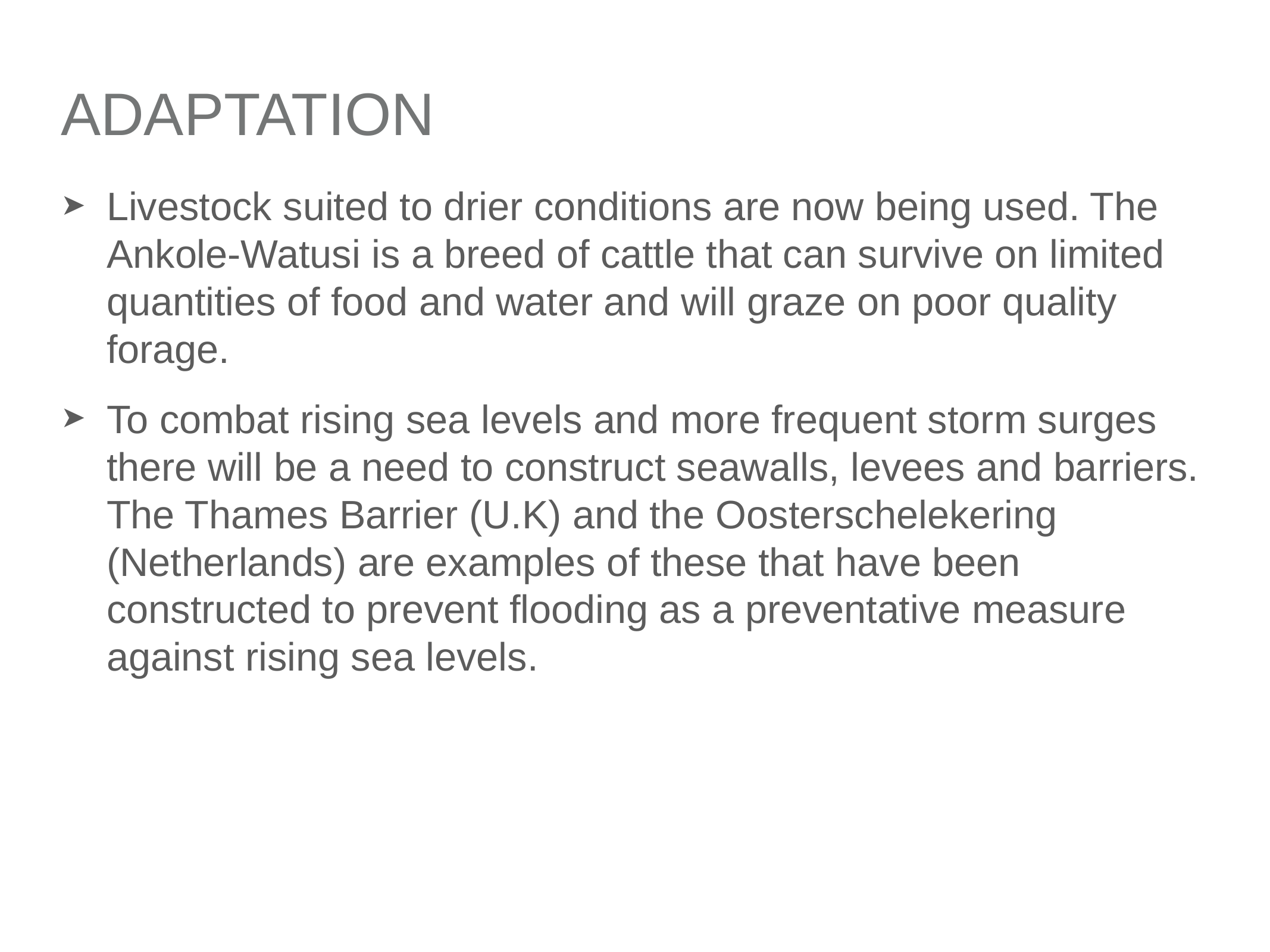

# Adaptation

Livestock suited to drier conditions are now being used. The Ankole-Watusi is a breed of cattle that can survive on limited quantities of food and water and will graze on poor quality forage.
To combat rising sea levels and more frequent storm surges there will be a need to construct seawalls, levees and barriers. The Thames Barrier (U.K) and the Oosterschelekering (Netherlands) are examples of these that have been constructed to prevent flooding as a preventative measure against rising sea levels.